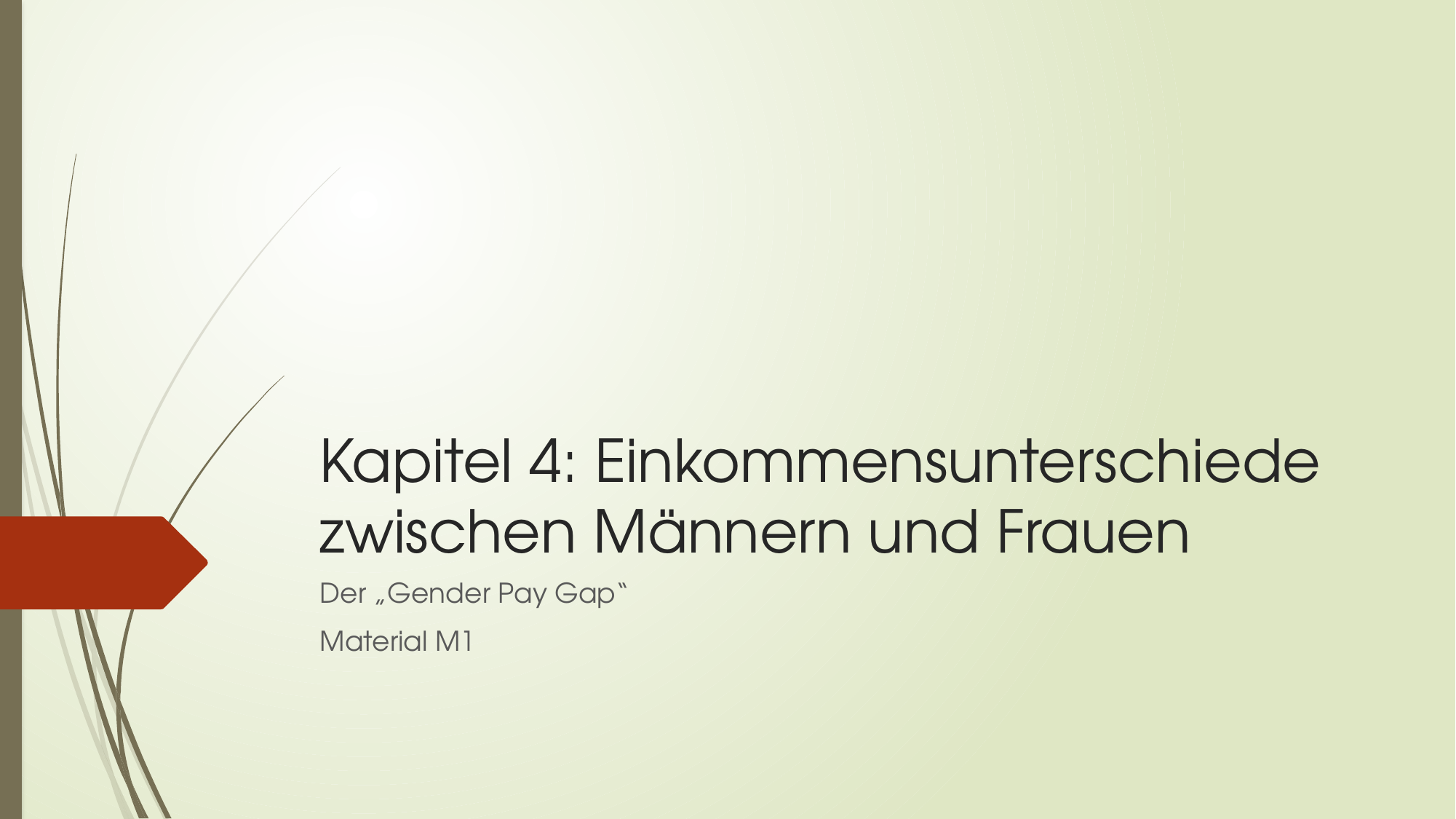

# Kapitel 4: Einkommensunterschiede zwischen Männern und Frauen
Der „Gender Pay Gap“
Material M1